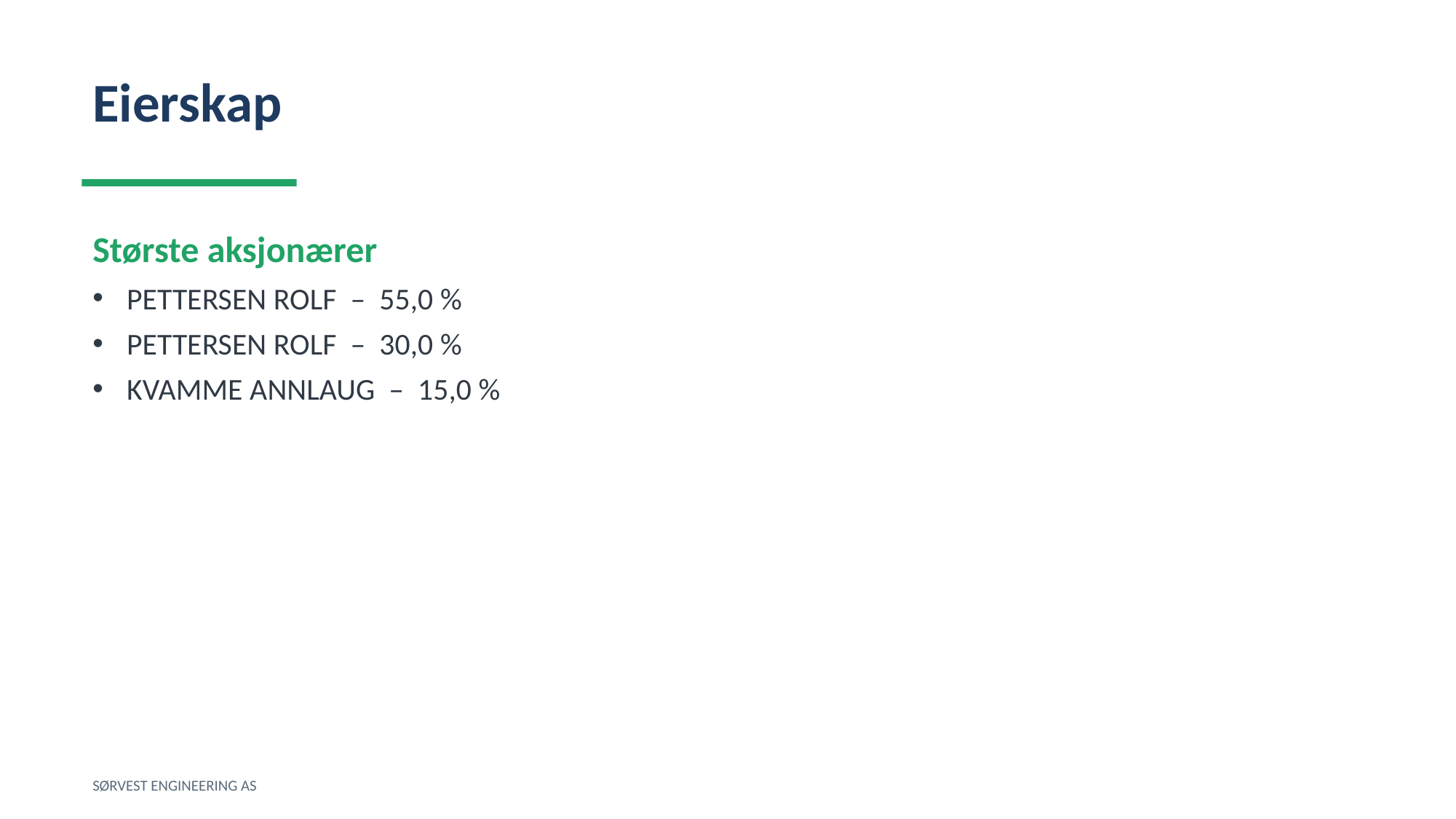

Eierskap

Største aksjonærer
PETTERSEN ROLF  –  55,0 %
PETTERSEN ROLF  –  30,0 %
KVAMME ANNLAUG  –  15,0 %
SØRVEST ENGINEERING AS